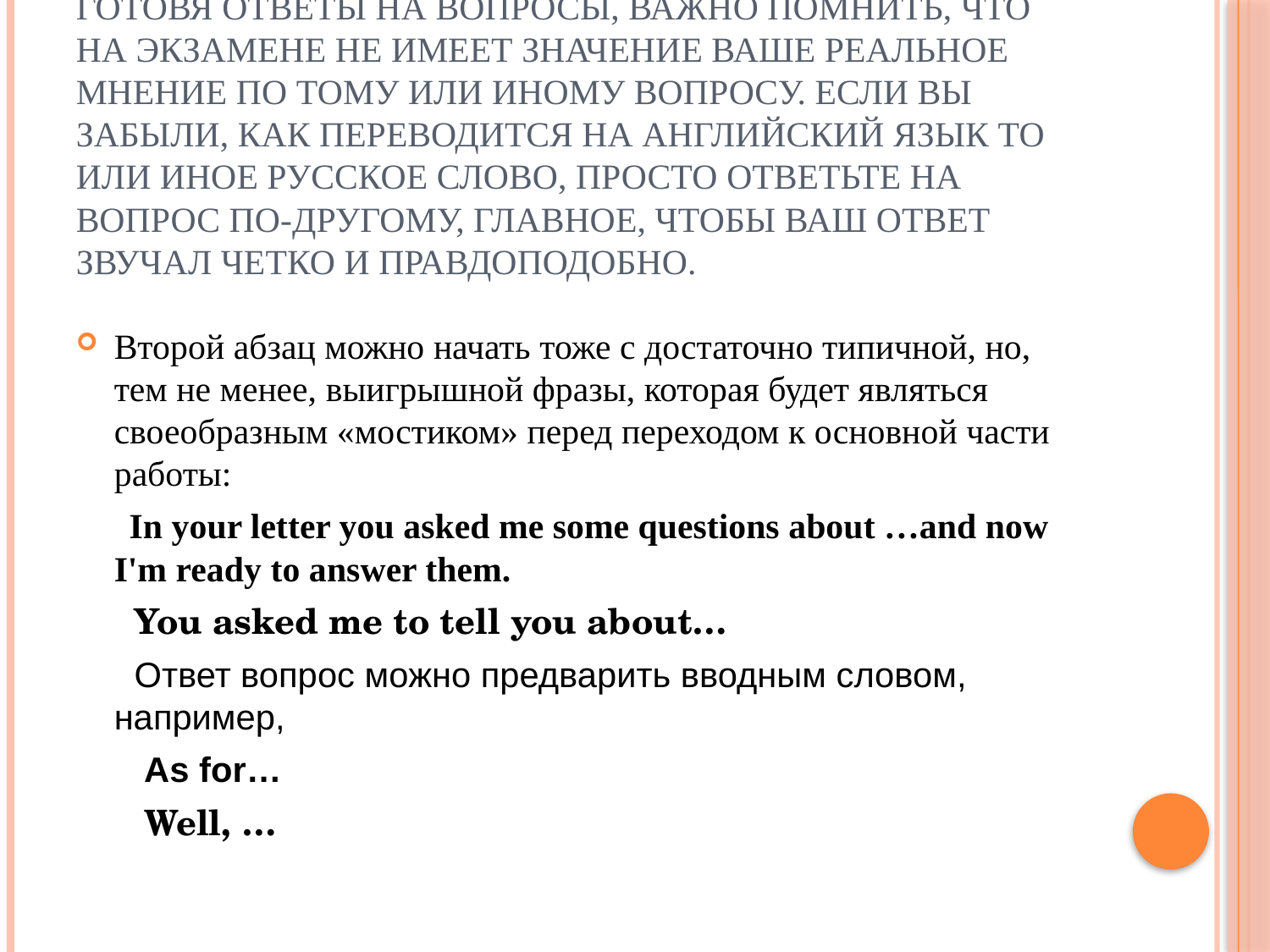

# Готовя ответы на вопросы, важно помнить, что на экзамене не имеет значение ваше реальное мнение по тому или иному вопросу. Если вы забыли, как переводится на английский язык то или иное русское слово, просто ответьте на вопрос по-другому, главное, чтобы ваш ответ звучал четко и правдоподобно.
Второй абзац можно начать тоже с достаточно типичной, но, тем не менее, выигрышной фразы, которая будет являться своеобразным «мостиком» перед переходом к основной части работы:
      In your letter you asked me some questions about …and now I'm ready to answer them.
      You asked me to tell you about…
      Ответ вопрос можно предварить вводным словом, например,
       As for…
       Well, …